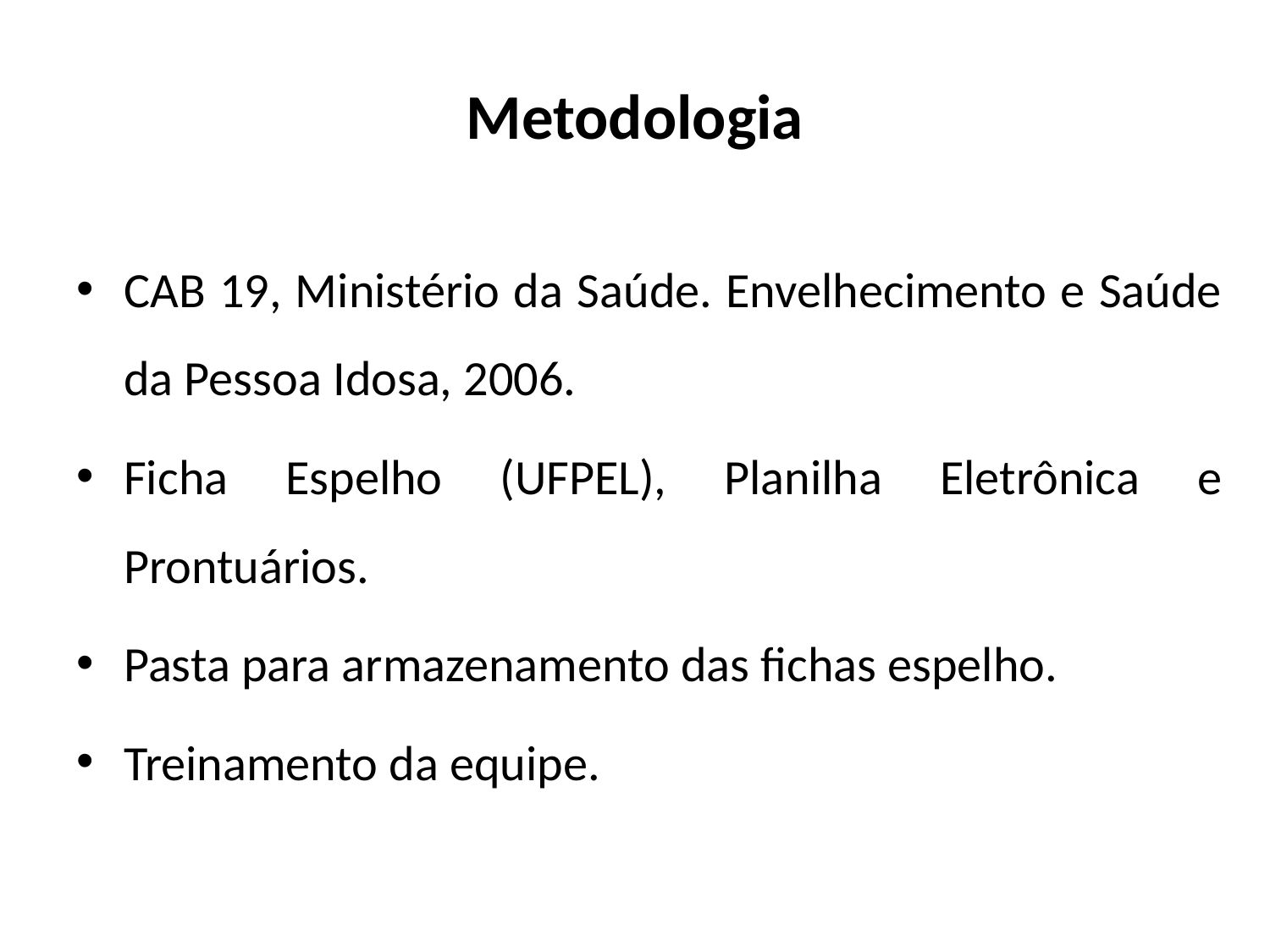

# Metodologia
CAB 19, Ministério da Saúde. Envelhecimento e Saúde da Pessoa Idosa, 2006.
Ficha Espelho (UFPEL), Planilha Eletrônica e Prontuários.
Pasta para armazenamento das fichas espelho.
Treinamento da equipe.